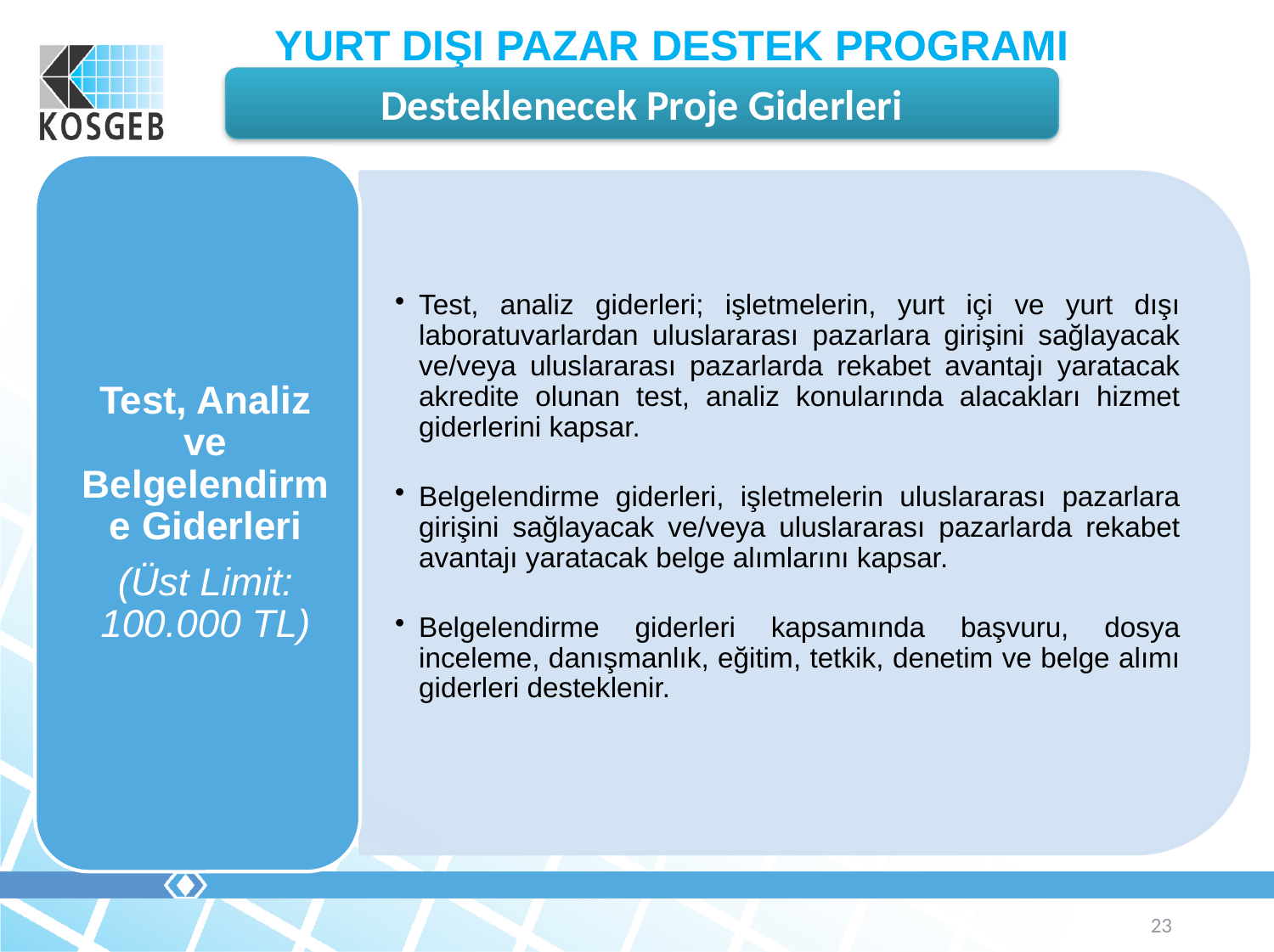

YURT DIŞI PAZAR DESTEK PROGRAMI
Desteklenecek Proje Giderleri
Test, analiz giderleri; işletmelerin, yurt içi ve yurt dışı laboratuvarlardan uluslararası pazarlara girişini sağlayacak ve/veya uluslararası pazarlarda rekabet avantajı yaratacak akredite olunan test, analiz konularında alacakları hizmet giderlerini kapsar.

Belgelendirme giderleri, işletmelerin uluslararası pazarlara girişini sağlayacak ve/veya uluslararası pazarlarda rekabet avantajı yaratacak belge alımlarını kapsar.

Belgelendirme giderleri kapsamında başvuru, dosya inceleme, danışmanlık, eğitim, tetkik, denetim ve belge alımı giderleri desteklenir.

Test, Analiz ve Belgelendirme Giderleri
(Üst Limit: 100.000 TL)
23